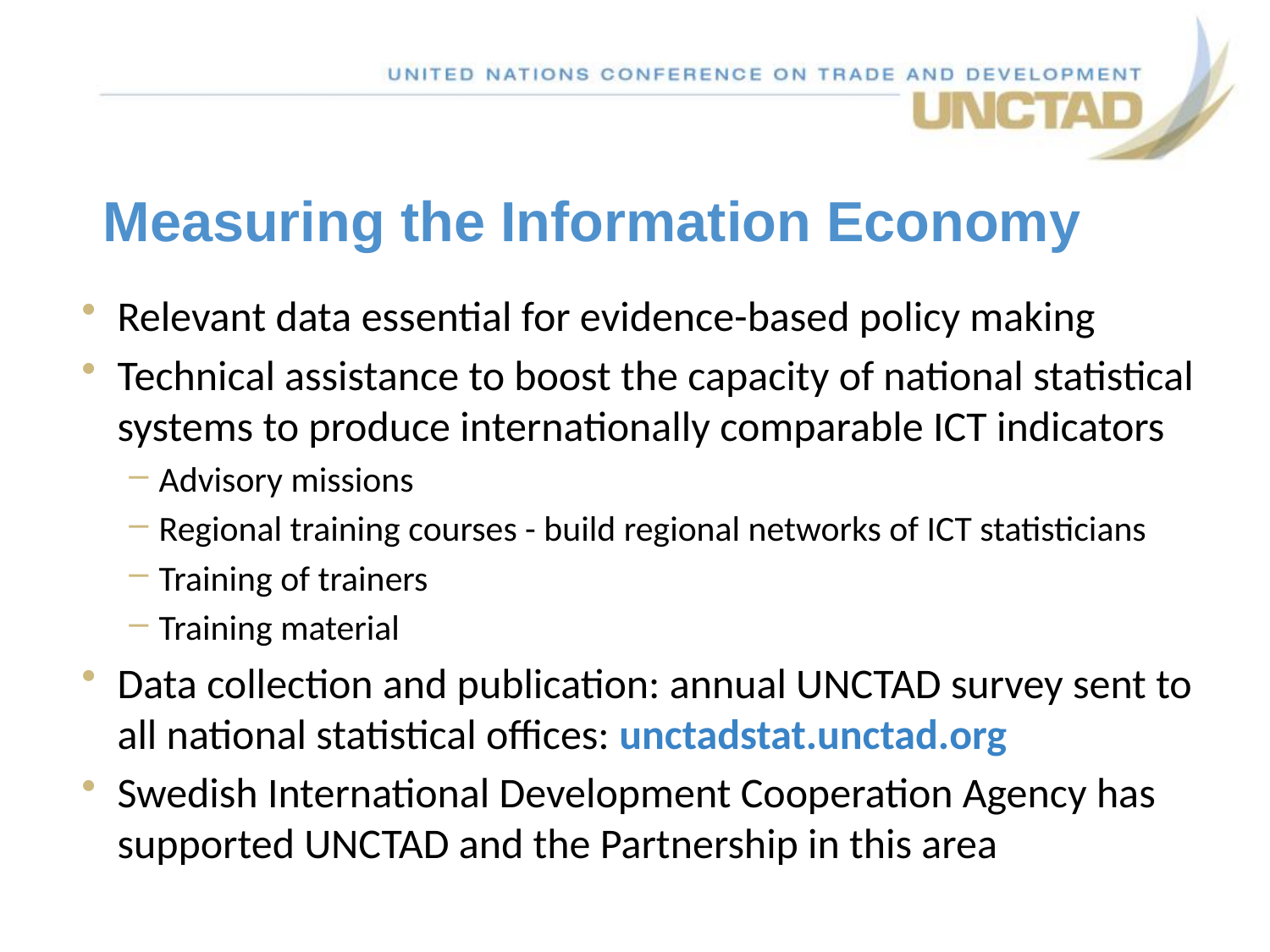

# Measuring the Information Economy
Relevant data essential for evidence-based policy making
Technical assistance to boost the capacity of national statistical systems to produce internationally comparable ICT indicators
Advisory missions
Regional training courses - build regional networks of ICT statisticians
Training of trainers
Training material
Data collection and publication: annual UNCTAD survey sent to all national statistical offices: unctadstat.unctad.org
Swedish International Development Cooperation Agency has supported UNCTAD and the Partnership in this area